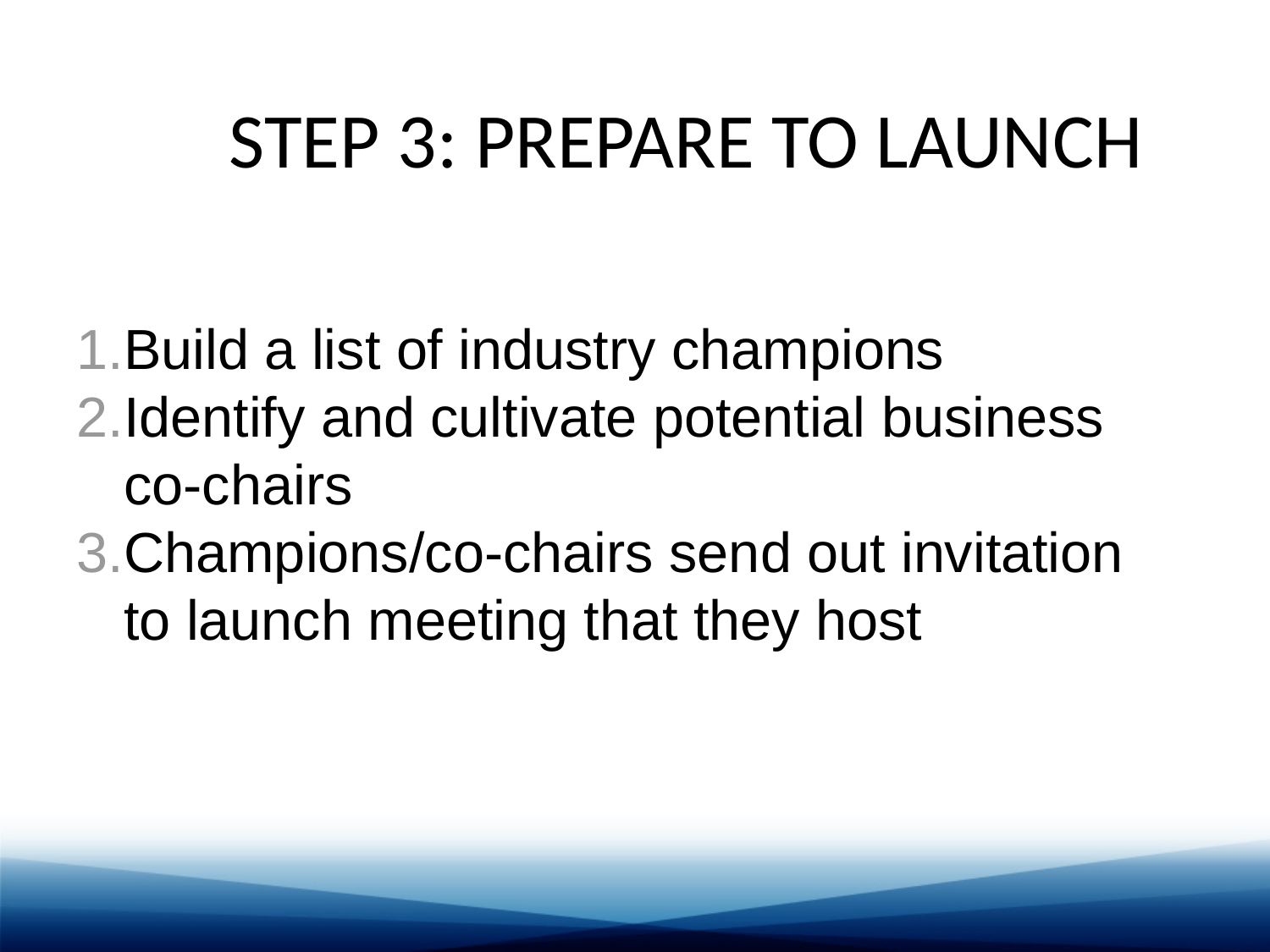

# STEP 3: PREPARE TO LAUNCH
Build a list of industry champions
Identify and cultivate potential business co-chairs
Champions/co-chairs send out invitation to launch meeting that they host